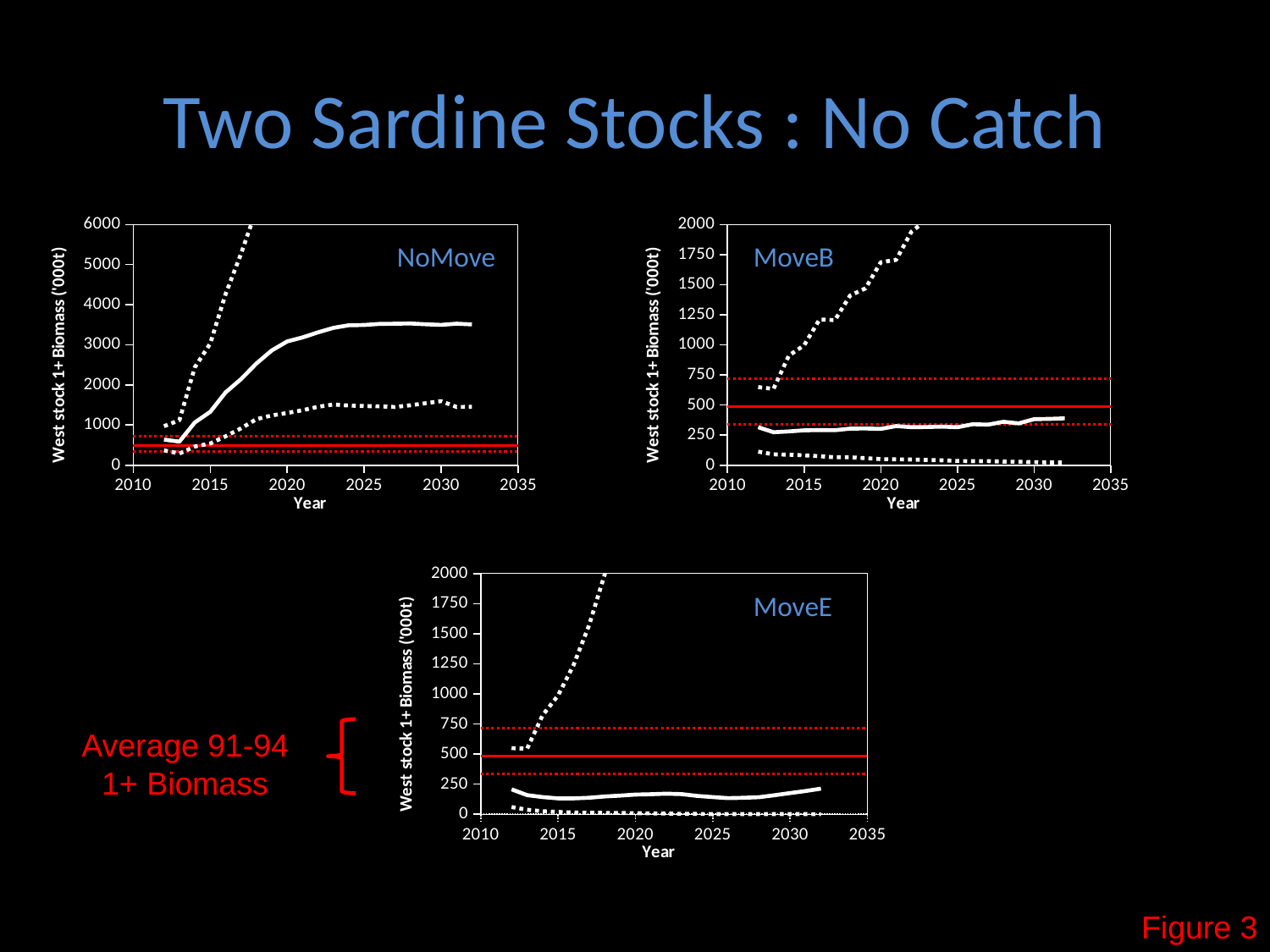

# Two Sardine Stocks : No Catch

### Chart

| Category |  |  |  |  |  |  |
|---|---|---|---|---|---|---|

### Chart

| Category |  |  |  |  |  |  |
|---|---|---|---|---|---|---|
NoMove
MoveB

### Chart

| Category |  |  |  |  |  |  |
|---|---|---|---|---|---|---|
MoveE
Average 91-94 1+ Biomass

Figure 3